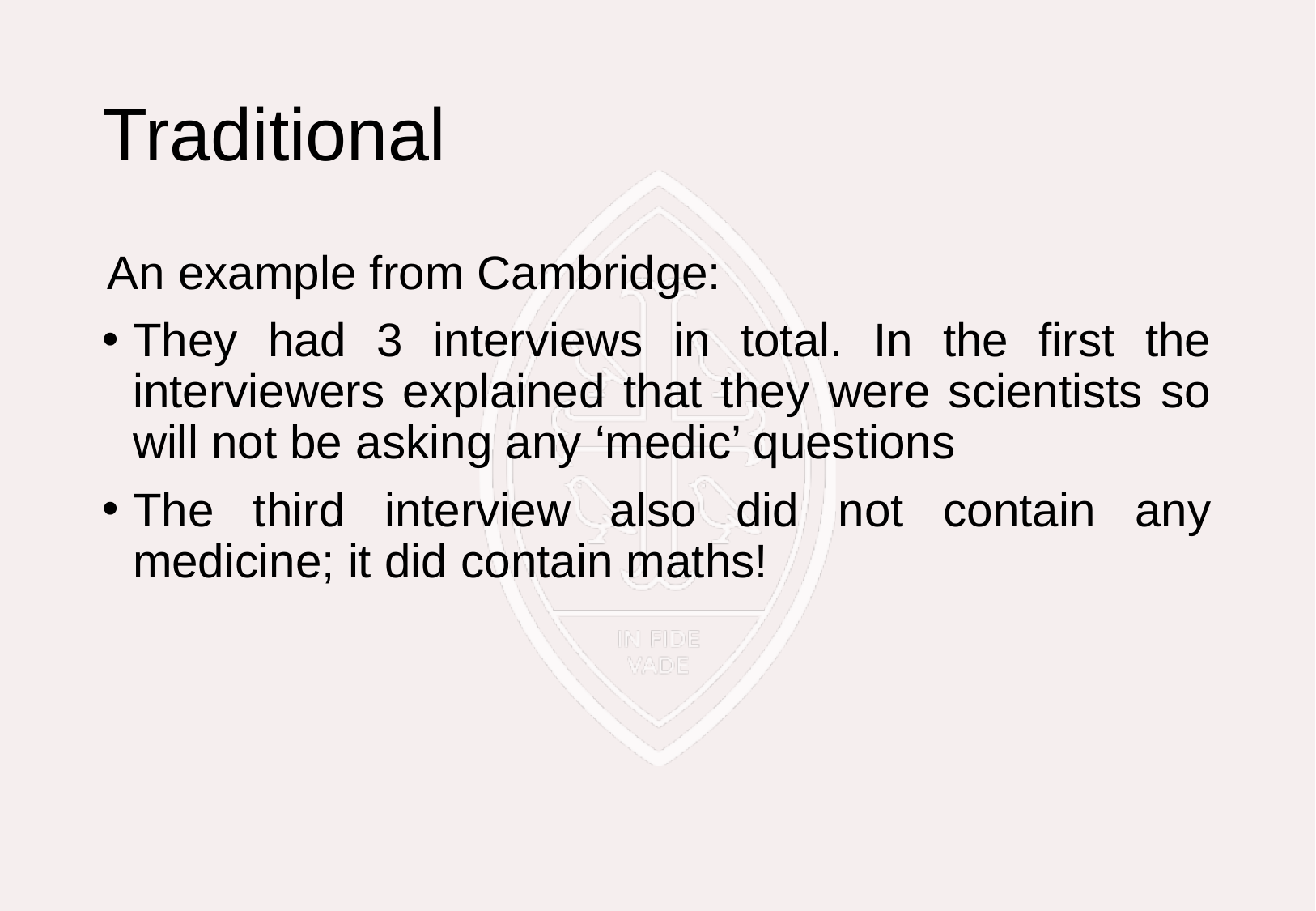

# Traditional
An example from Cambridge:
They had 3 interviews in total. In the first the interviewers explained that they were scientists so will not be asking any ‘medic’ questions
The third interview also did not contain any medicine; it did contain maths!